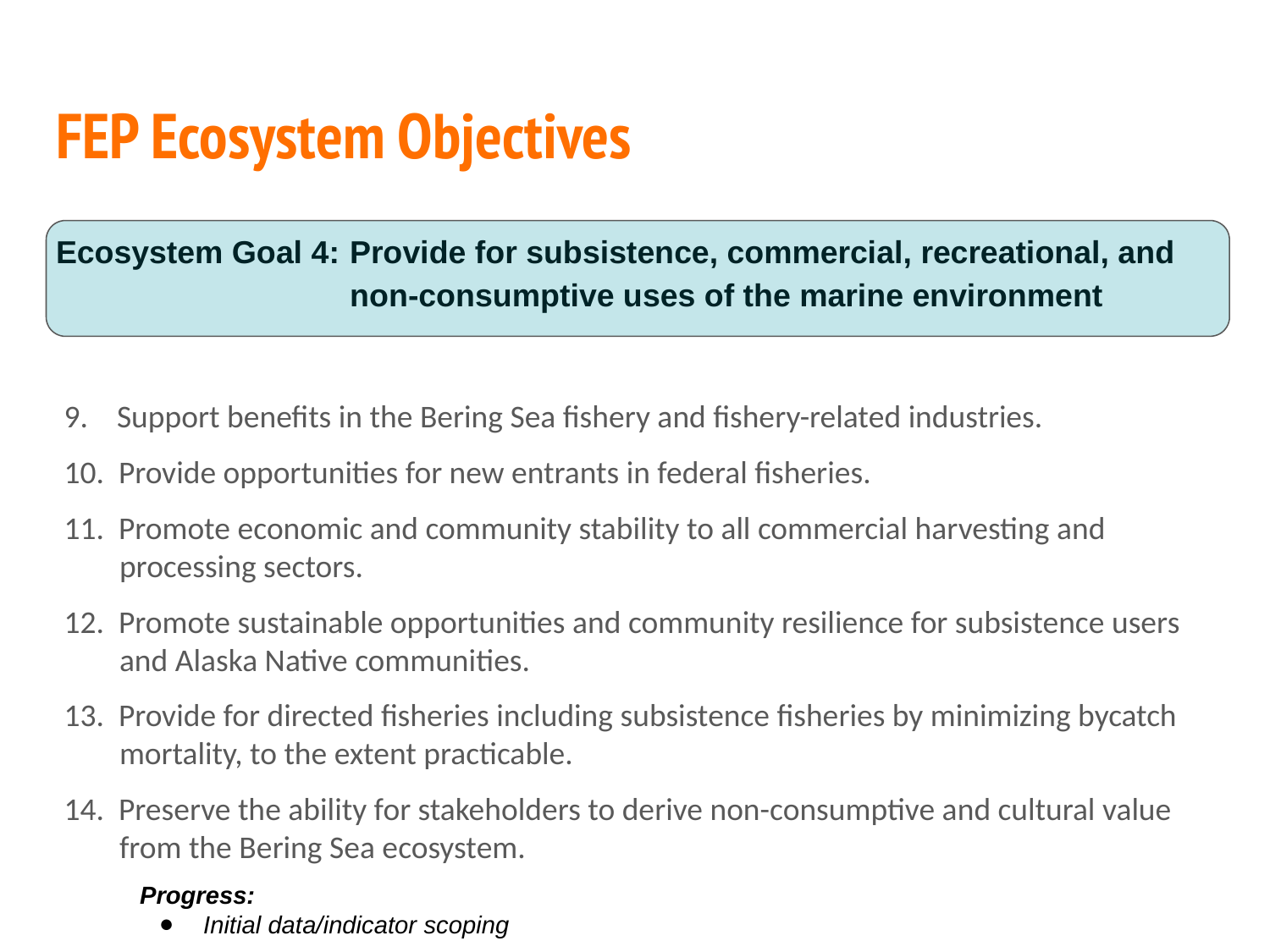

# FEP Ecosystem Objectives
Ecosystem Goal 4:	Provide for subsistence, commercial, recreational, and non-consumptive uses of the marine environment

9.    Support benefits in the Bering Sea fishery and fishery-related industries.
10.  Provide opportunities for new entrants in federal fisheries.
11.  Promote economic and community stability to all commercial harvesting and processing sectors.
12.  Promote sustainable opportunities and community resilience for subsistence users and Alaska Native communities.
13.  Provide for directed fisheries including subsistence fisheries by minimizing bycatch mortality, to the extent practicable.
14.  Preserve the ability for stakeholders to derive non-consumptive and cultural value from the Bering Sea ecosystem.

Progress:
Initial data/indicator scoping